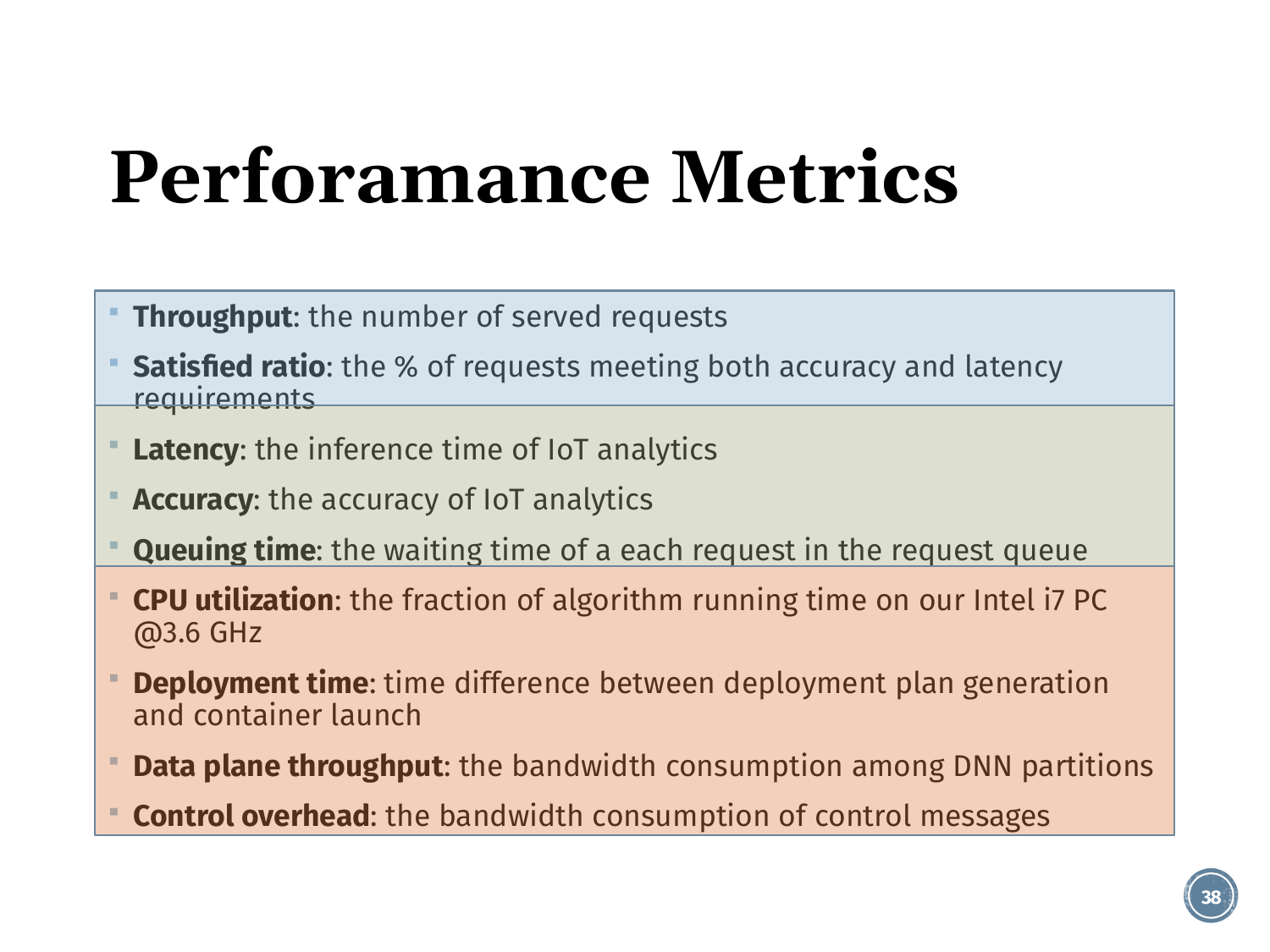

# Perforamance Metrics

Throughput: the number of served requests
Satisfied ratio: the % of requests meeting both accuracy and latency requirements
Latency: the inference time of IoT analytics
Accuracy: the accuracy of IoT analytics
Queuing time: the waiting time of a each request in the request queue
CPU utilization: the fraction of algorithm running time on our Intel i7 PC @3.6 GHz
Deployment time: time difference between deployment plan generation and container launch
Data plane throughput: the bandwidth consumption among DNN partitions
Control overhead: the bandwidth consumption of control messages

38